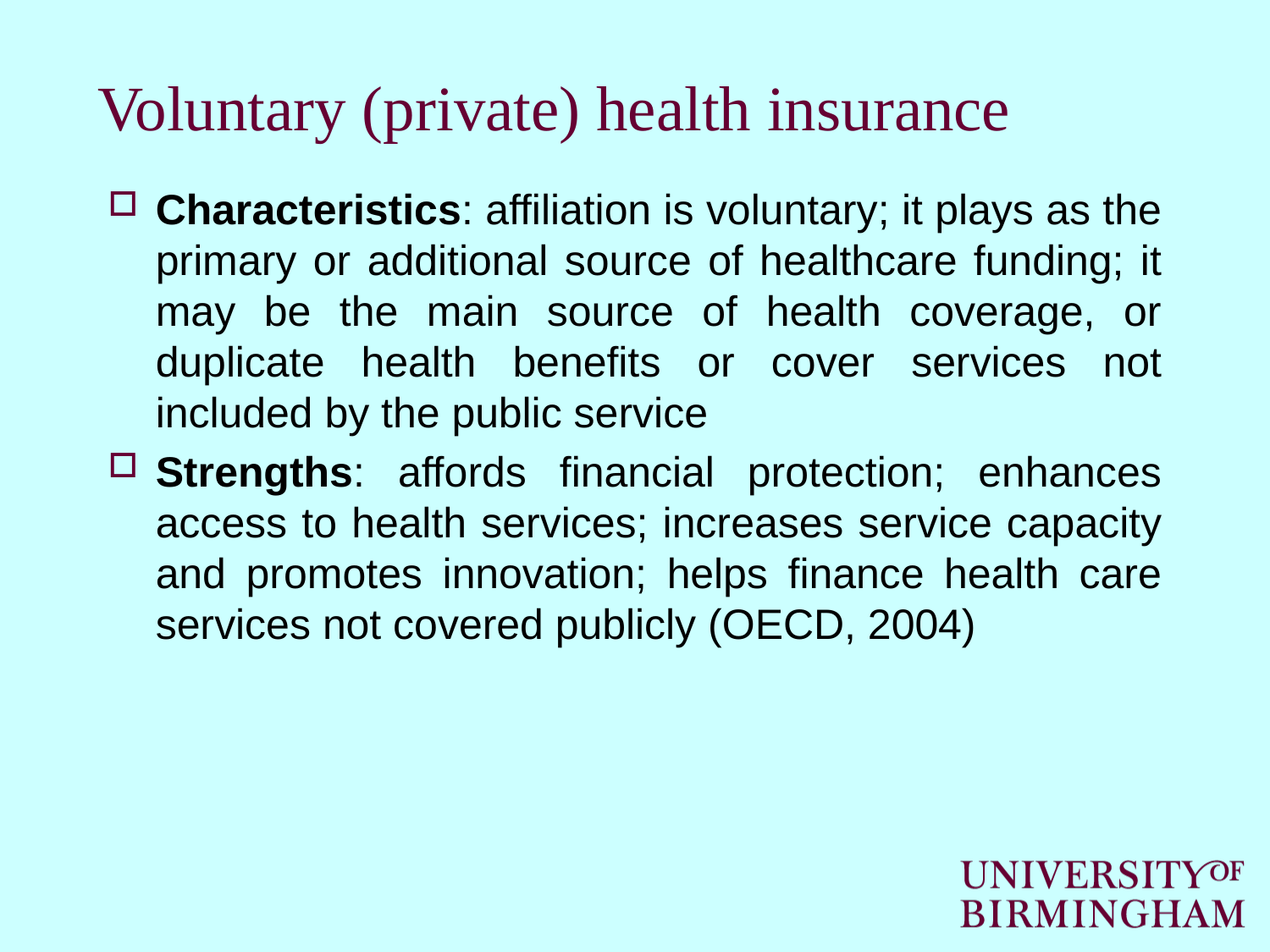

# Voluntary (private) health insurance
Characteristics: affiliation is voluntary; it plays as the primary or additional source of healthcare funding; it may be the main source of health coverage, or duplicate health benefits or cover services not included by the public service
Strengths: affords financial protection; enhances access to health services; increases service capacity and promotes innovation; helps finance health care services not covered publicly (OECD, 2004)